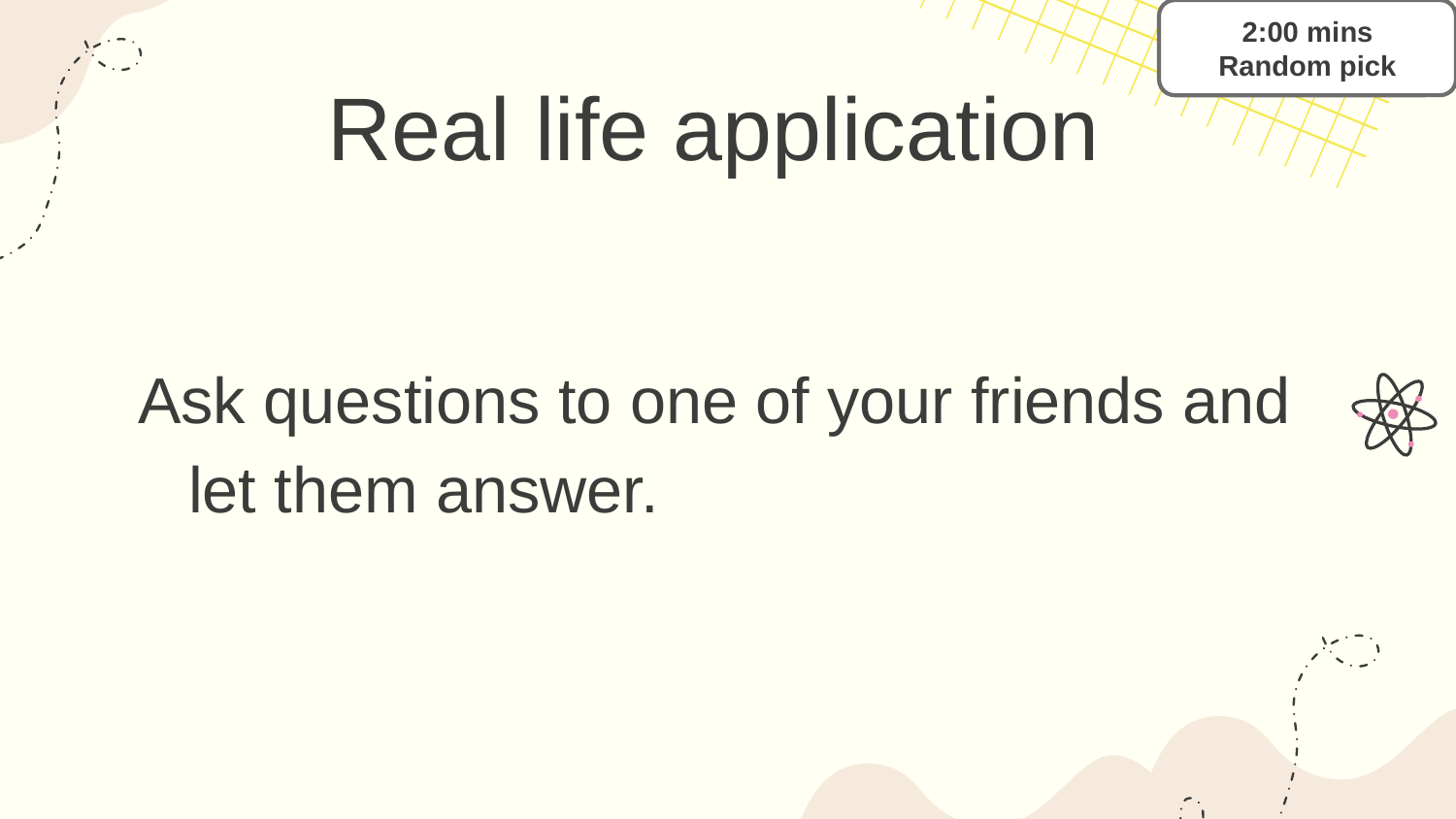

2:00 mins
Random pick
# Real life application
Ask questions to one of your friends and let them answer.